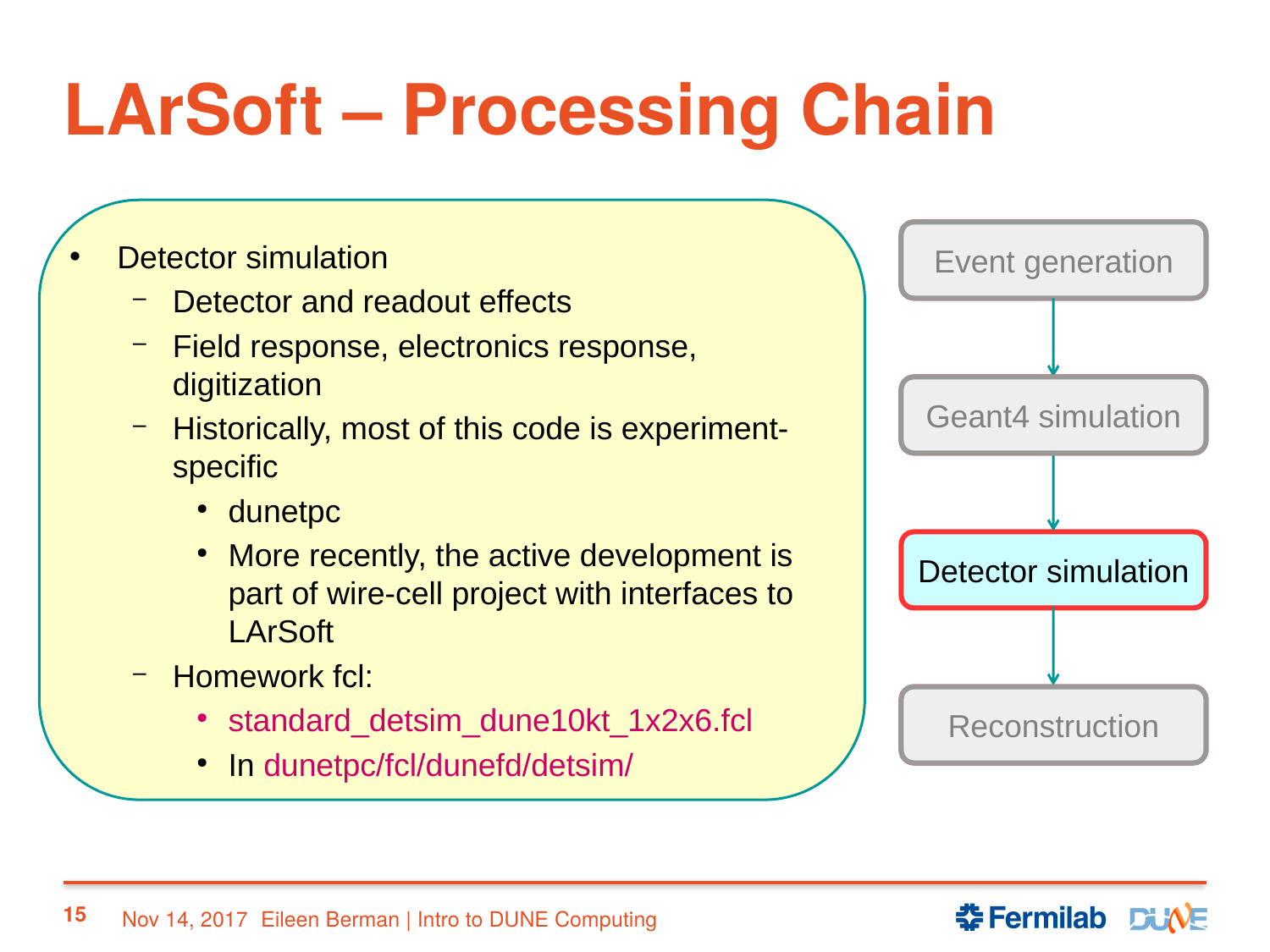

# LArSoft – Processing Chain

Detector simulation
Detector and readout effects
Field response, electronics response, digitization
Historically, most of this code is experiment-specific
dunetpc
More recently, the active development is part of wire-cell project with interfaces to LArSoft
Homework fcl:
standard_detsim_dune10kt_1x2x6.fcl
In dunetpc/fcl/dunefd/detsim/
Event generation
Event generation

Geant4 simulation
Geant4 simulation

Detector simulation

Reconstruction
Reconstruction
15
Nov 14, 2017
Eileen Berman | Intro to DUNE Computing